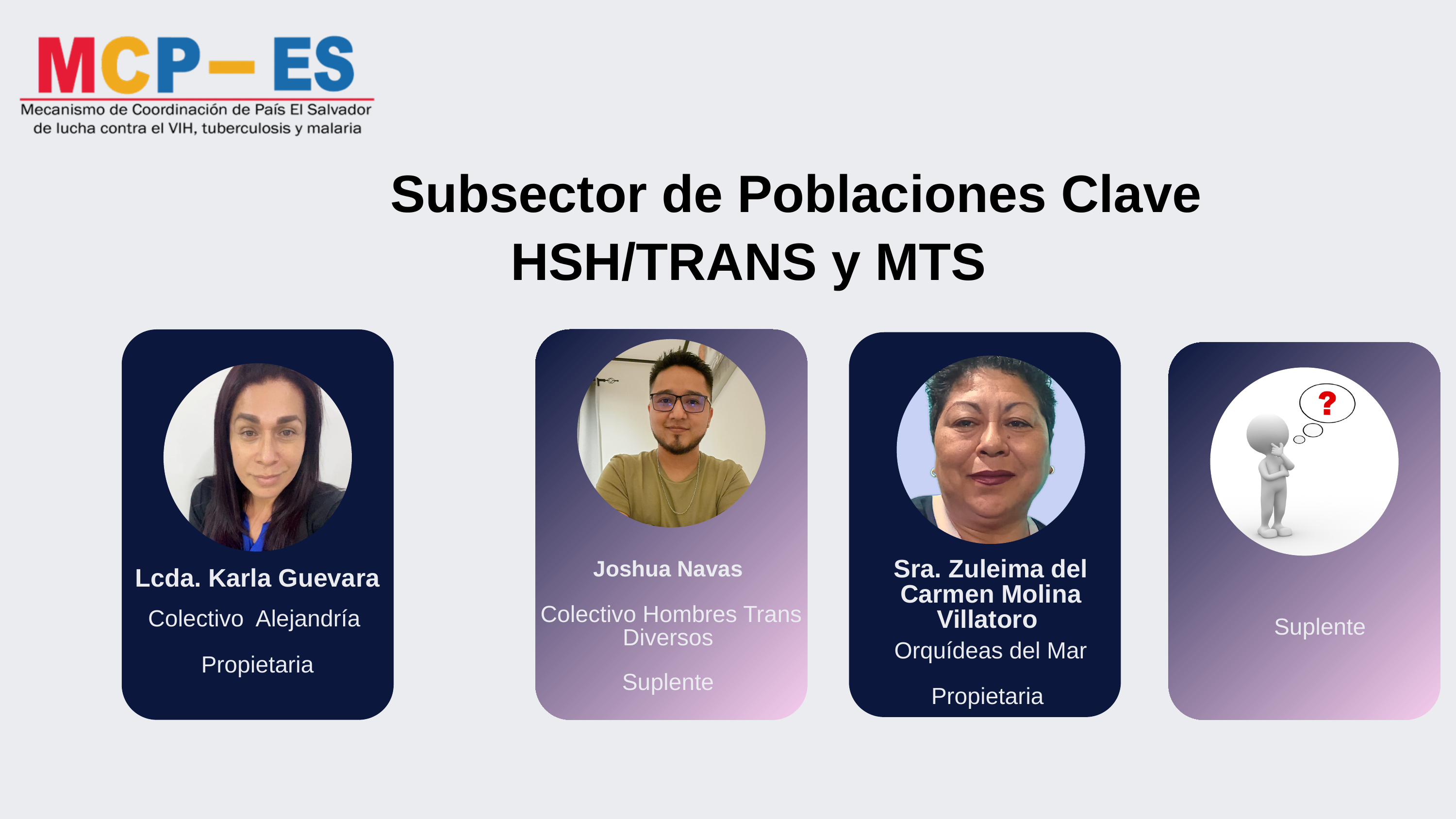

Subsector de Poblaciones Clave
HSH/TRANS y MTS

Sra. Zuleima del Carmen Molina Villatoro

Joshua Navas

Lcda. Karla Guevara

Colectivo Hombres Trans Diversos
Colectivo  Alejandría
Suplente
Orquídeas del Mar
Propietaria
Suplente
Propietaria